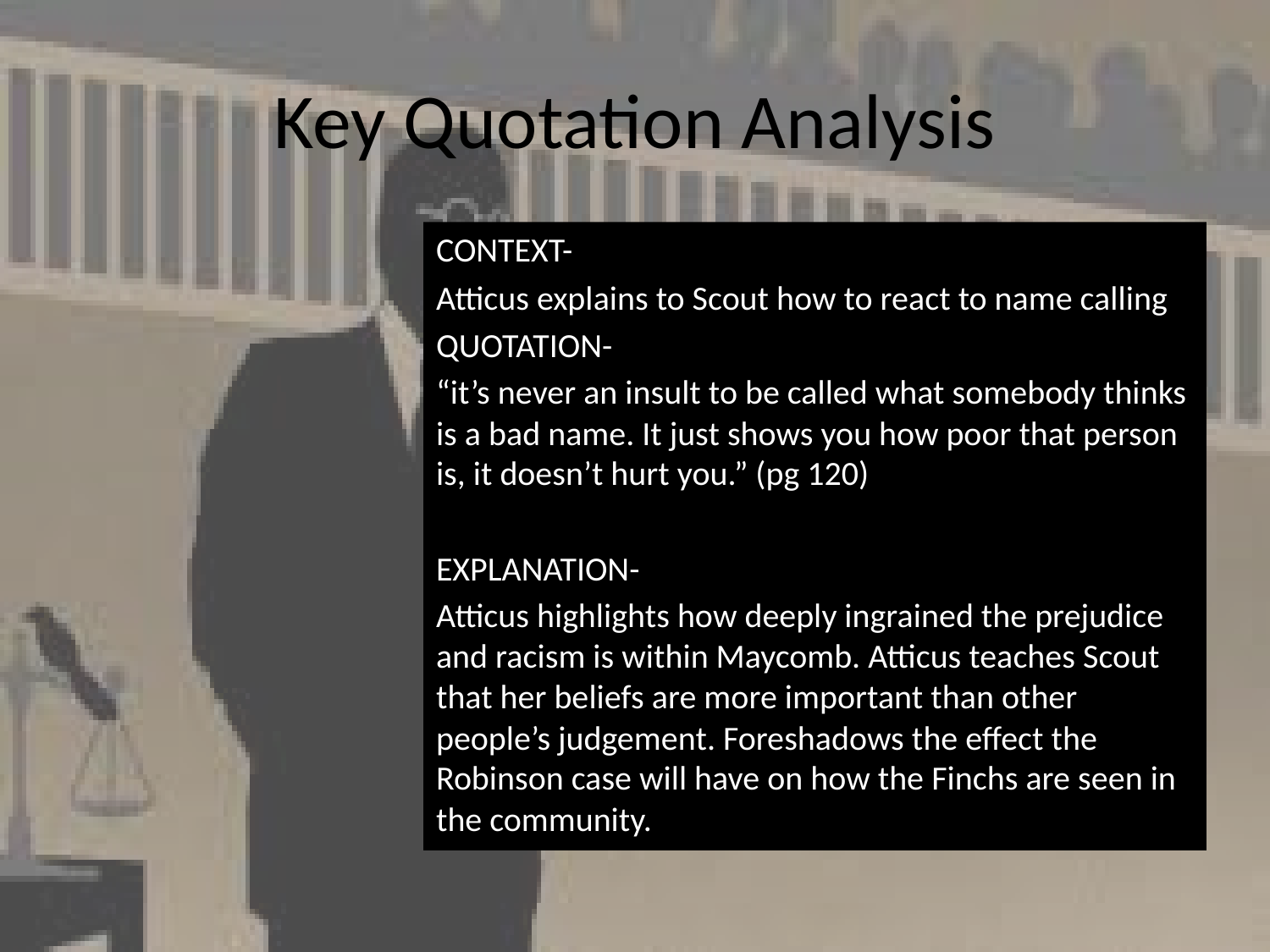

# Key Quotation Analysis
CONTEXT-
Atticus explains to Scout how to react to name calling
QUOTATION-
“it’s never an insult to be called what somebody thinks is a bad name. It just shows you how poor that person is, it doesn’t hurt you.” (pg 120)

EXPLANATION-
Atticus highlights how deeply ingrained the prejudice and racism is within Maycomb. Atticus teaches Scout that her beliefs are more important than other people’s judgement. Foreshadows the effect the Robinson case will have on how the Finchs are seen in the community.